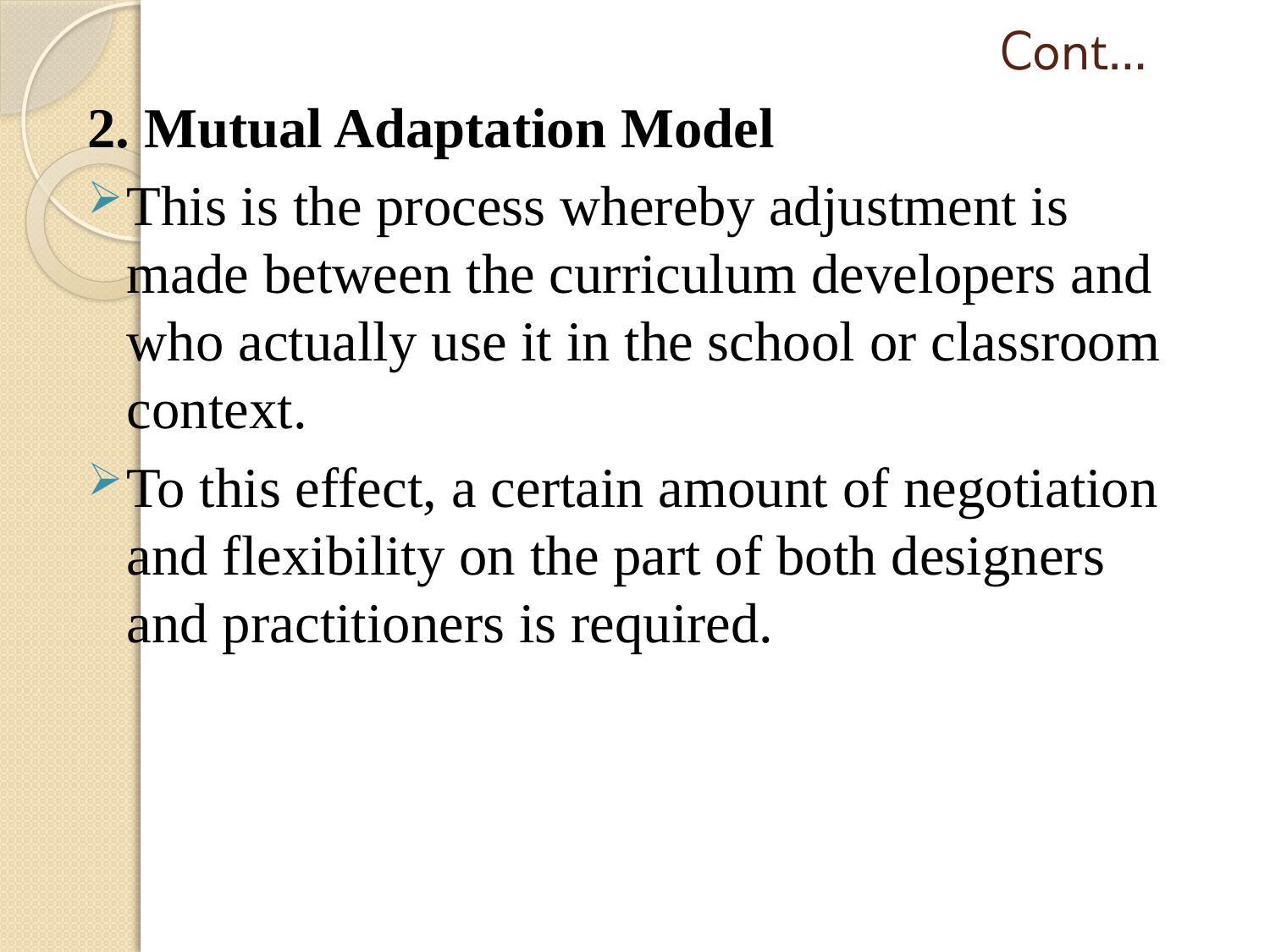

# Cont…
2. Mutual Adaptation Model
This is the process whereby adjustment is made between the curriculum developers and who actually use it in the school or classroom context.
To this effect, a certain amount of negotiation and flexibility on the part of both designers and practitioners is required.